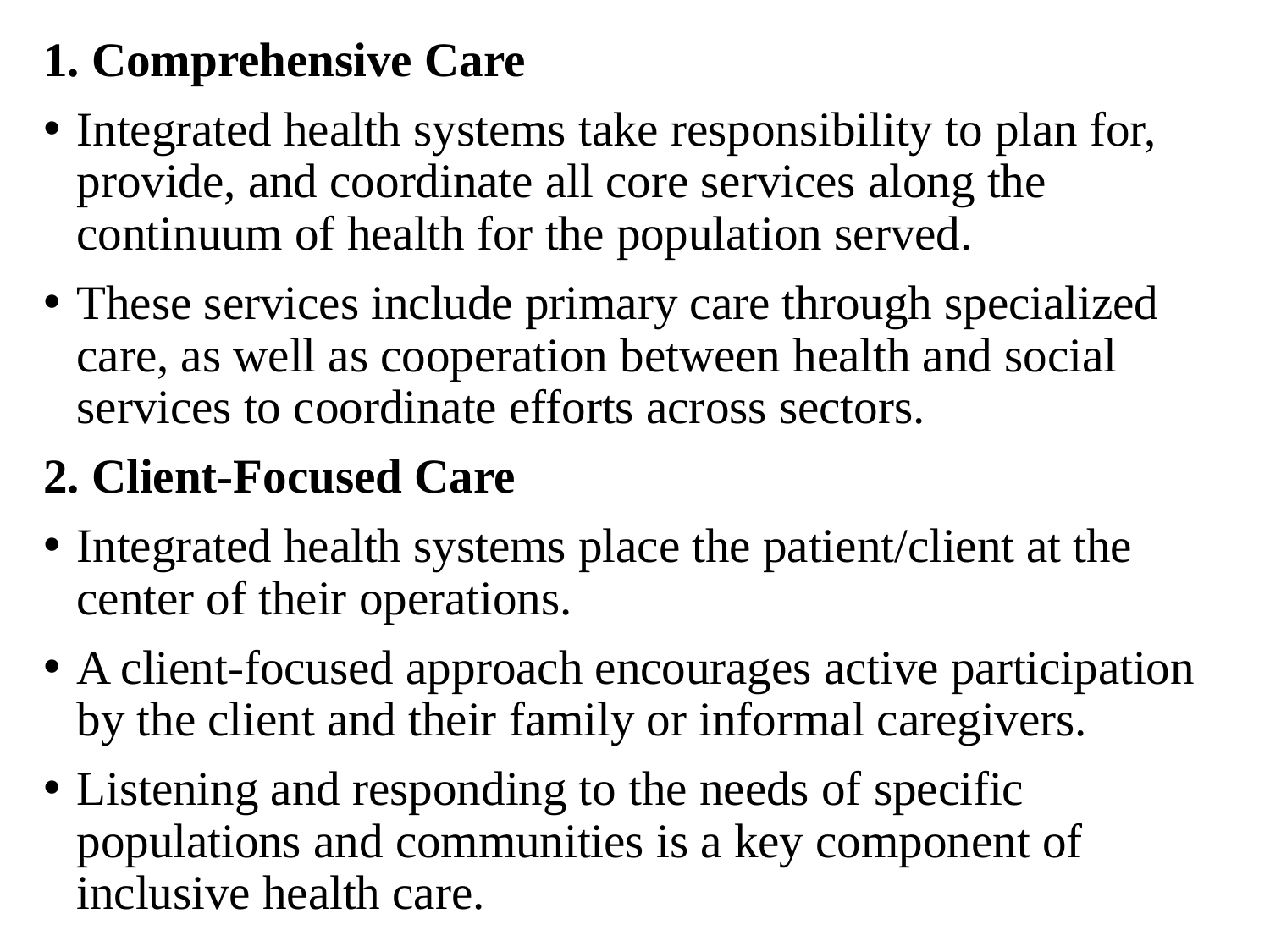

1. Comprehensive Care
Integrated health systems take responsibility to plan for, provide, and coordinate all core services along the continuum of health for the population served.
These services include primary care through specialized care, as well as cooperation between health and social services to coordinate efforts across sectors.
2. Client-Focused Care
Integrated health systems place the patient/client at the center of their operations.
A client-focused approach encourages active participation by the client and their family or informal caregivers.
Listening and responding to the needs of specific populations and communities is a key component of inclusive health care.
#